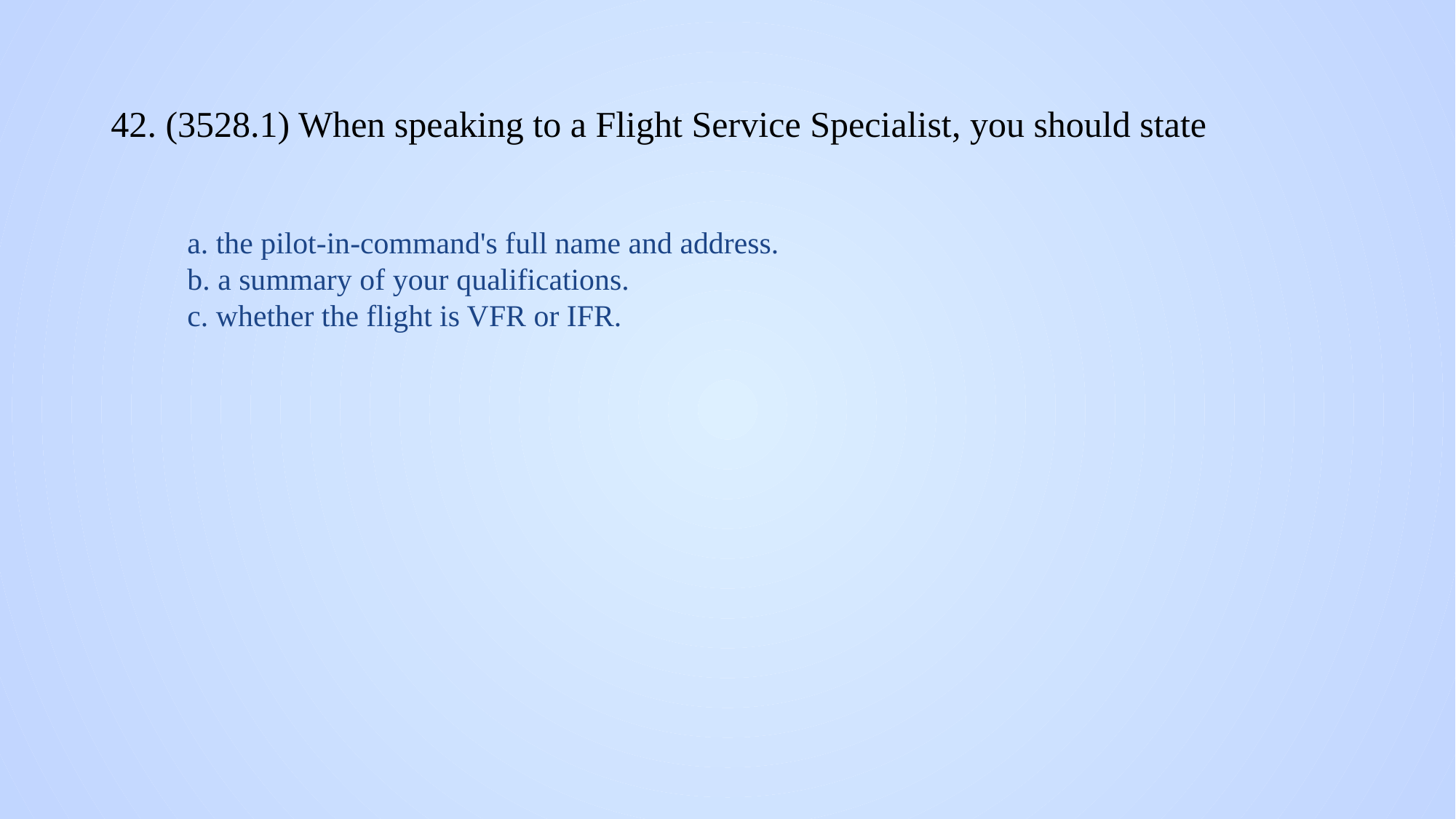

# 42. (3528.1) When speaking to a Flight Service Specialist, you should state
a. the pilot-in-command's full name and address.
b. a summary of your qualifications.
c. whether the flight is VFR or IFR.